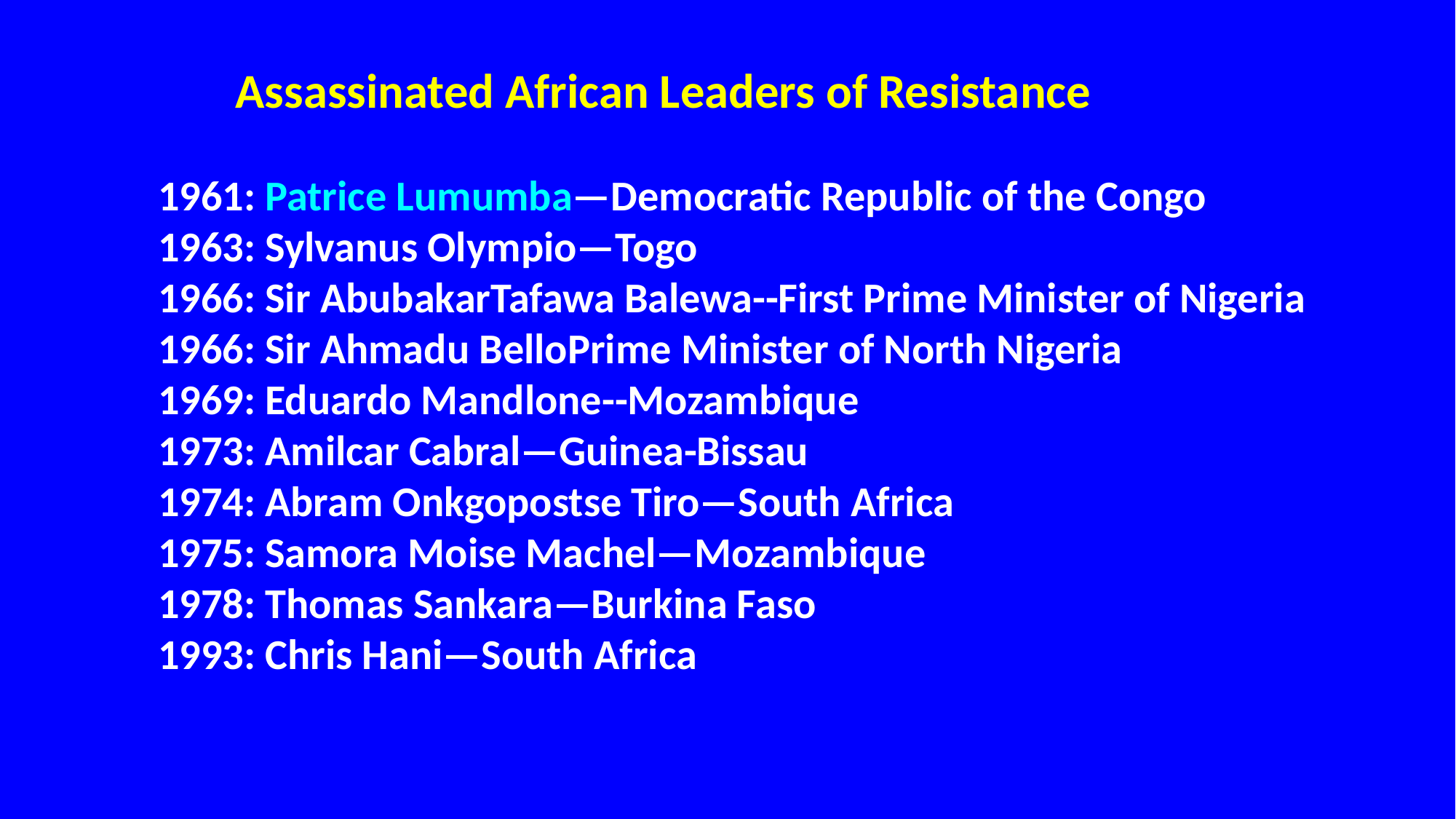

Assassinated African Leaders of Resistance

1961: Patrice Lumumba—Democratic Republic of the Congo
1963: Sylvanus Olympio—Togo
1966: Sir AbubakarTafawa Balewa--First Prime Minister of Nigeria
1966: Sir Ahmadu BelloPrime Minister of North Nigeria
1969: Eduardo Mandlone--Mozambique
1973: Amilcar Cabral—Guinea-Bissau
1974: Abram Onkgopostse Tiro—South Africa
1975: Samora Moise Machel—Mozambique
1978: Thomas Sankara—Burkina Faso
1993: Chris Hani—South Africa